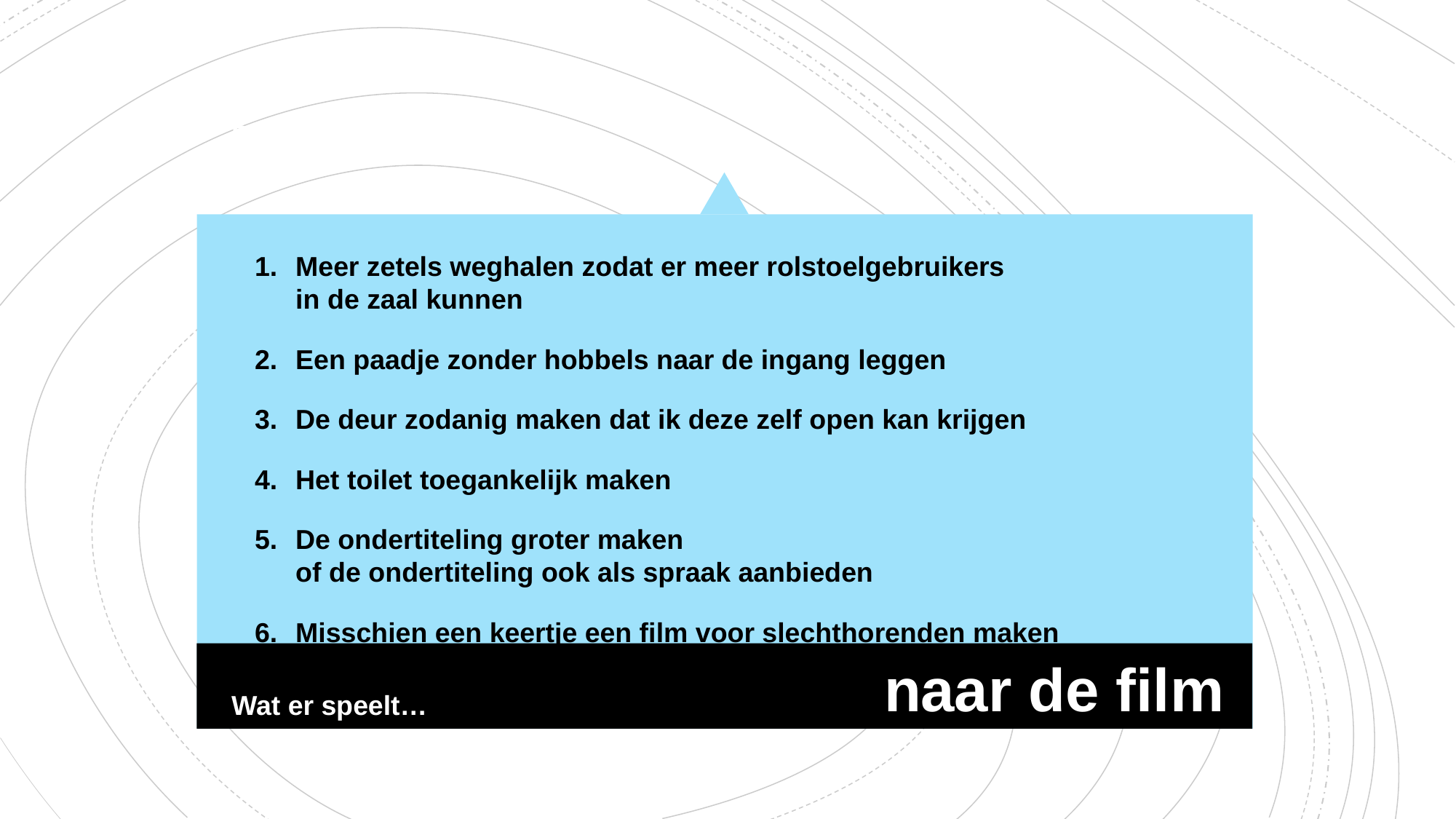

De oplossing:

Meer zetels weghalen zodat er meer rolstoelgebruikers
in de zaal kunnen
Een paadje zonder hobbels naar de ingang leggen
De deur zodanig maken dat ik deze zelf open kan krijgen
Het toilet toegankelijk maken
De ondertiteling groter maken
of de ondertiteling ook als spraak aanbieden
Misschien een keertje een film voor slechthorenden maken

naar de film
Wat er speelt…